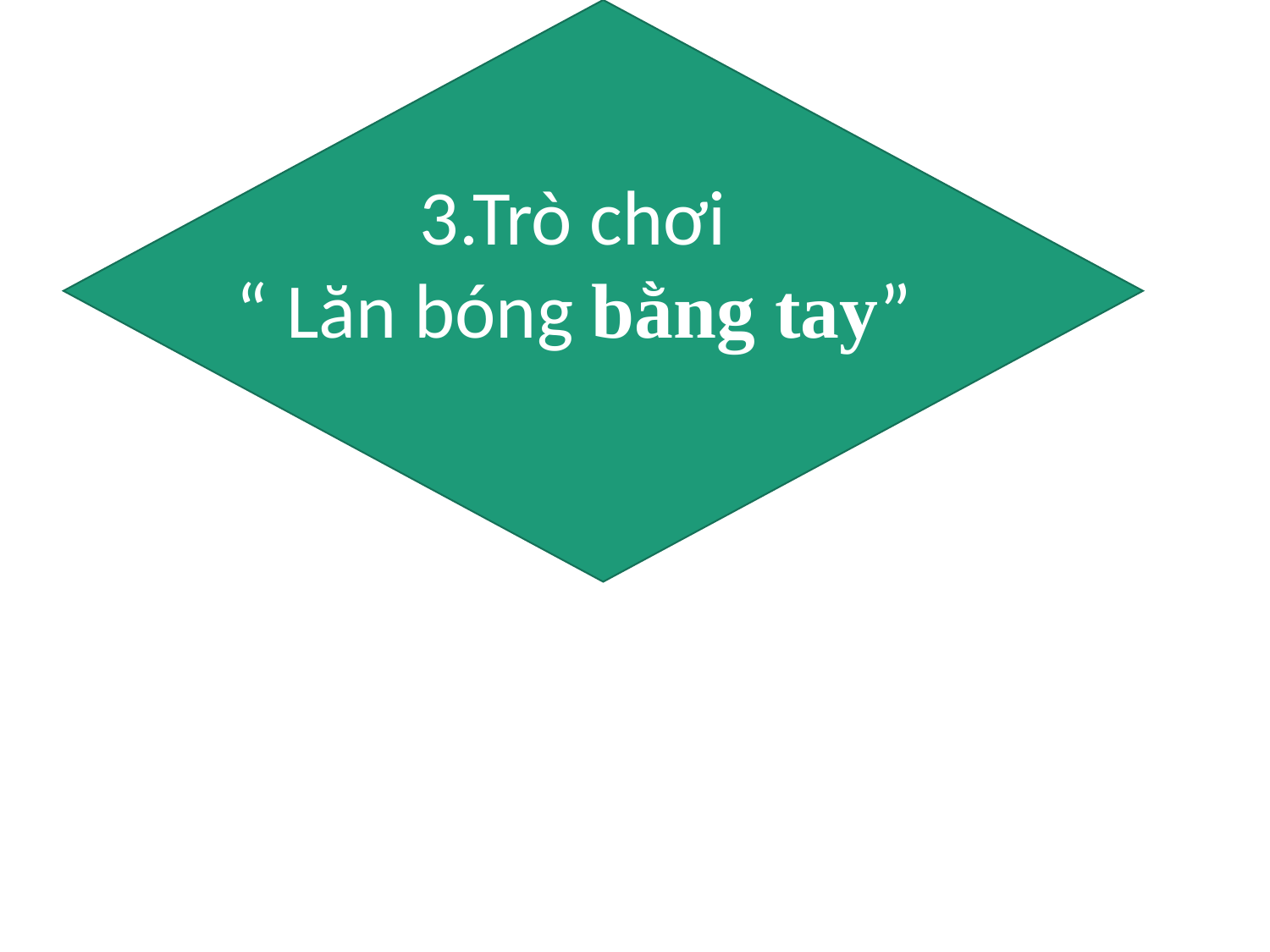

3.Trò chơi
“ Lăn bóng bằng tay”